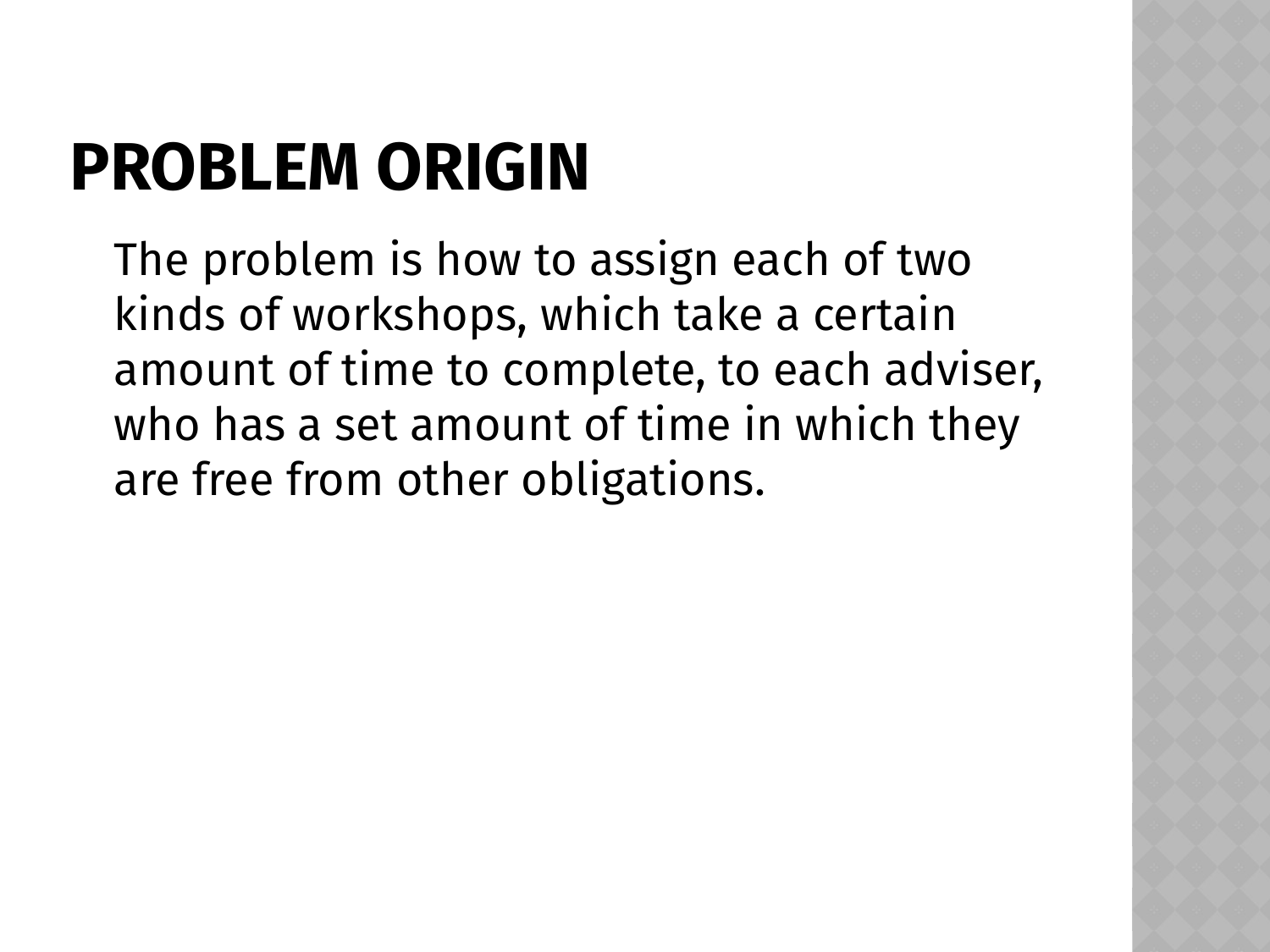

# Problem Origin
	The problem is how to assign each of two kinds of workshops, which take a certain amount of time to complete, to each adviser, who has a set amount of time in which they are free from other obligations.